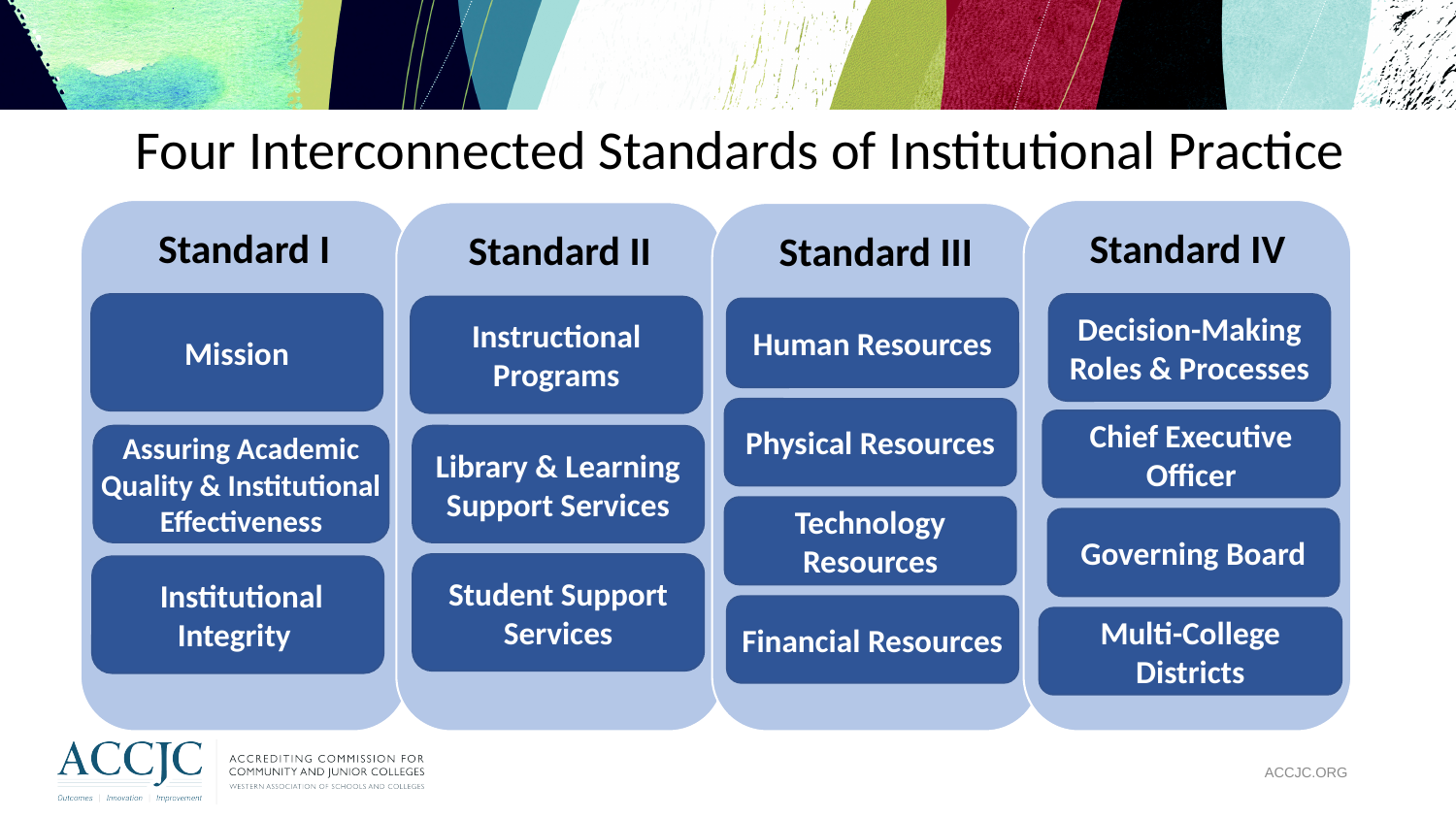

Four Interconnected Standards of Institutional Practice
Standard IV
Standard I
Standard II
Standard III
Mission
Decision-Making Roles & Processes
Instructional Programs
Human Resources
Physical Resources
Chief Executive Officer
Library & Learning Support Services
Assuring Academic Quality & Institutional Effectiveness
Technology Resources
Governing Board
Student Support Services
 Institutional Integrity
Financial Resources
Multi-College Districts